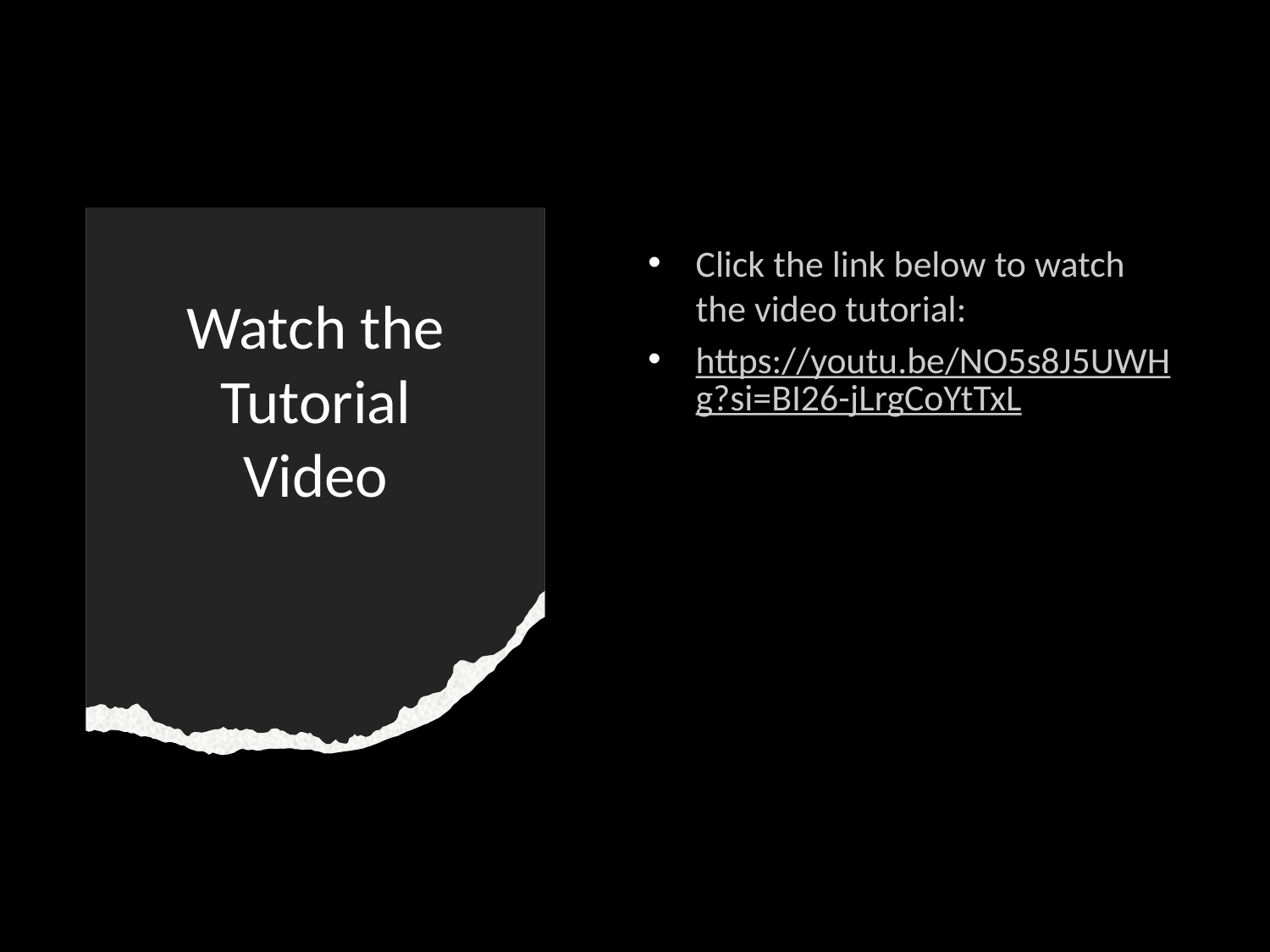

Click the link below to watch the video tutorial:
https://youtu.be/NO5s8J5UWHg?si=BI26-jLrgCoYtTxL

# Watch the Tutorial Video